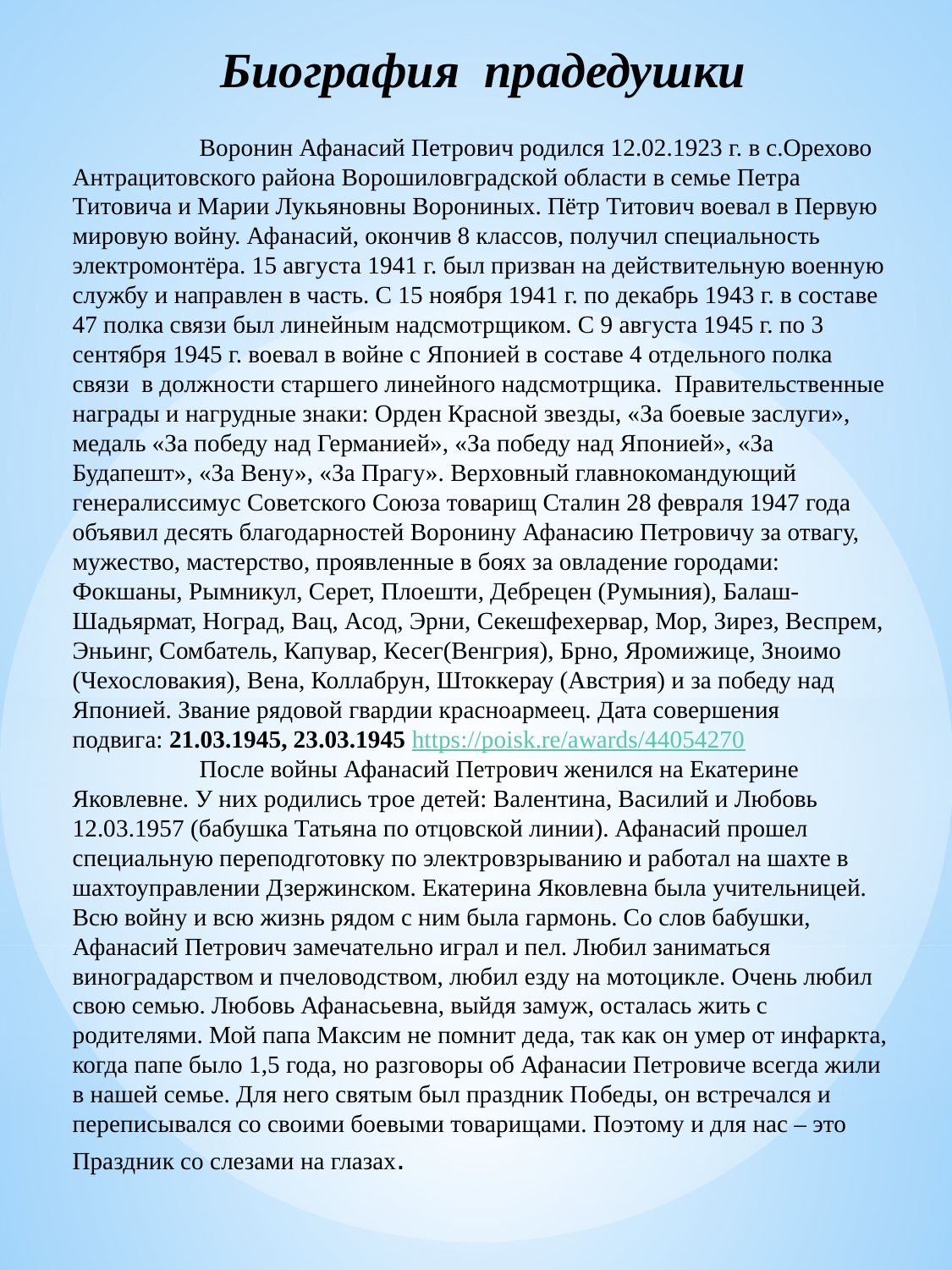

# Биография  прадедушки
	Воронин Афанасий Петрович родился 12.02.1923 г. в с.Орехово Антрацитовского района Ворошиловградской области в семье Петра Титовича и Марии Лукьяновны Ворониных. Пётр Титович воевал в Первую мировую войну. Афанасий, окончив 8 классов, получил специальность электромонтёра. 15 августа 1941 г. был призван на действительную военную службу и направлен в часть. С 15 ноября 1941 г. по декабрь 1943 г. в составе 47 полка связи был линейным надсмотрщиком. С 9 августа 1945 г. по 3 сентября 1945 г. воевал в войне с Японией в составе 4 отдельного полка связи  в должности старшего линейного надсмотрщика.  Правительственные награды и нагрудные знаки: Орден Красной звезды, «За боевые заслуги», медаль «За победу над Германией», «За победу над Японией», «За Будапешт», «За Вену», «За Прагу». Верховный главнокомандующий генералиссимус Советского Союза товарищ Сталин 28 февраля 1947 года объявил десять благодарностей Воронину Афанасию Петровичу за отвагу, мужество, мастерство, проявленные в боях за овладение городами: Фокшаны, Рымникул, Серет, Плоешти, Дебрецен (Румыния), Балаш-Шадьярмат, Ноград, Вац, Асод, Эрни, Секешфехервар, Мор, Зирез, Веспрем, Эньинг, Сомбатель, Капувар, Кесег(Венгрия), Брно, Яромижице, Зноимо (Чехословакия), Вена, Коллабрун, Штоккерау (Австрия) и за победу над Японией. Звание рядовой гвардии красноармеец. Дата совершения подвига: 21.03.1945, 23.03.1945 https://poisk.re/awards/44054270
	После войны Афанасий Петрович женился на Екатерине Яковлевне. У них родились трое детей: Валентина, Василий и Любовь 12.03.1957 (бабушка Татьяна по отцовской линии). Афанасий прошел специальную переподготовку по электровзрыванию и работал на шахте в шахтоуправлении Дзержинском. Екатерина Яковлевна была учительницей. Всю войну и всю жизнь рядом с ним была гармонь. Со слов бабушки, Афанасий Петрович замечательно играл и пел. Любил заниматься виноградарством и пчеловодством, любил езду на мотоцикле. Очень любил свою семью. Любовь Афанасьевна, выйдя замуж, осталась жить с родителями. Мой папа Максим не помнит деда, так как он умер от инфаркта, когда папе было 1,5 года, но разговоры об Афанасии Петровиче всегда жили в нашей семье. Для него святым был праздник Победы, он встречался и переписывался со своими боевыми товарищами. Поэтому и для нас – это Праздник со слезами на глазах.